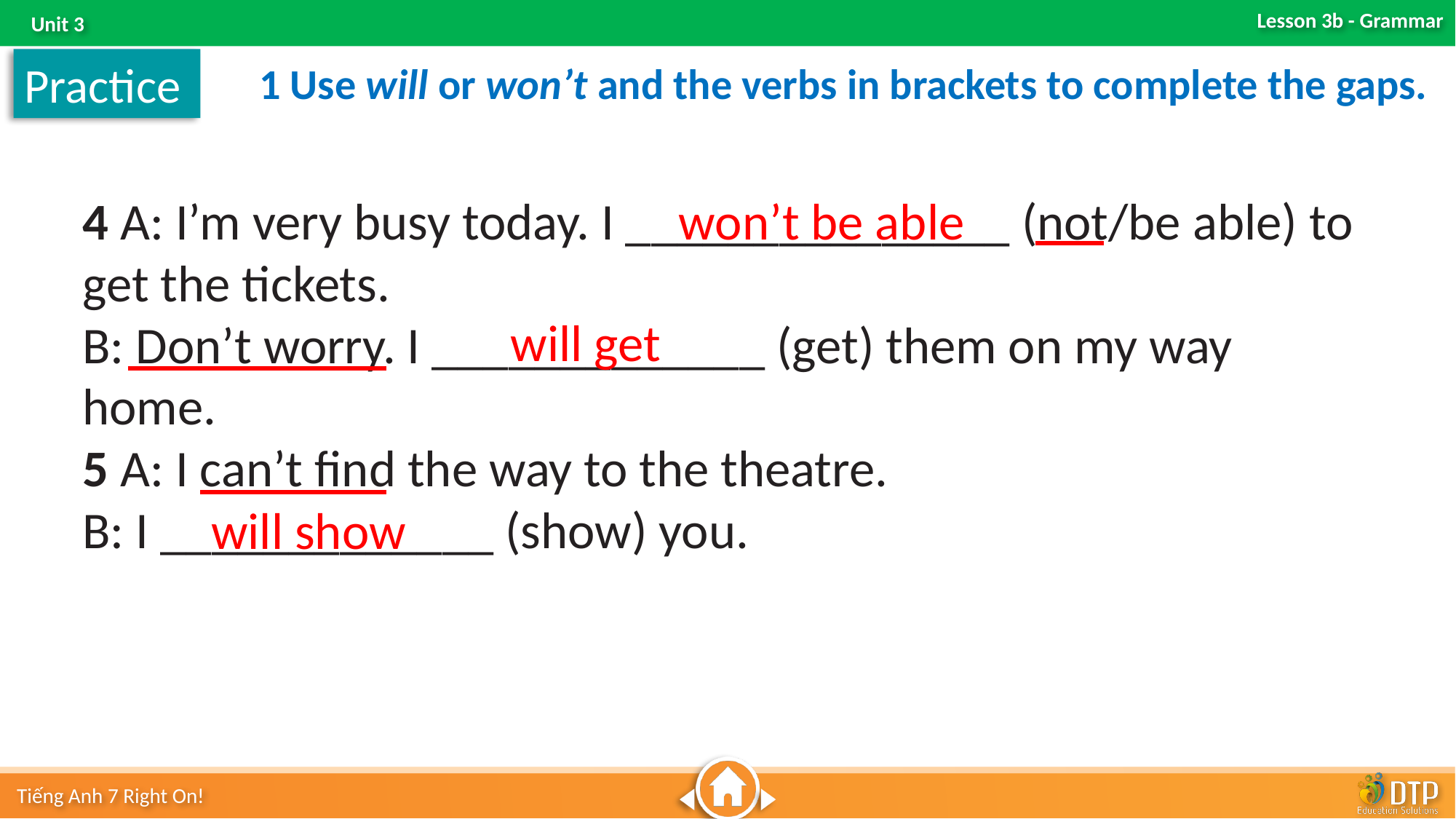

Practice
1 Use will or won’t and the verbs in brackets to complete the gaps.
4 A: I’m very busy today. I _______________ (not/be able) to get the tickets.
B: Don’t worry. I _____________ (get) them on my way home.
5 A: I can’t find the way to the theatre.
B: I _____________ (show) you.
won’t be able
will get
will show